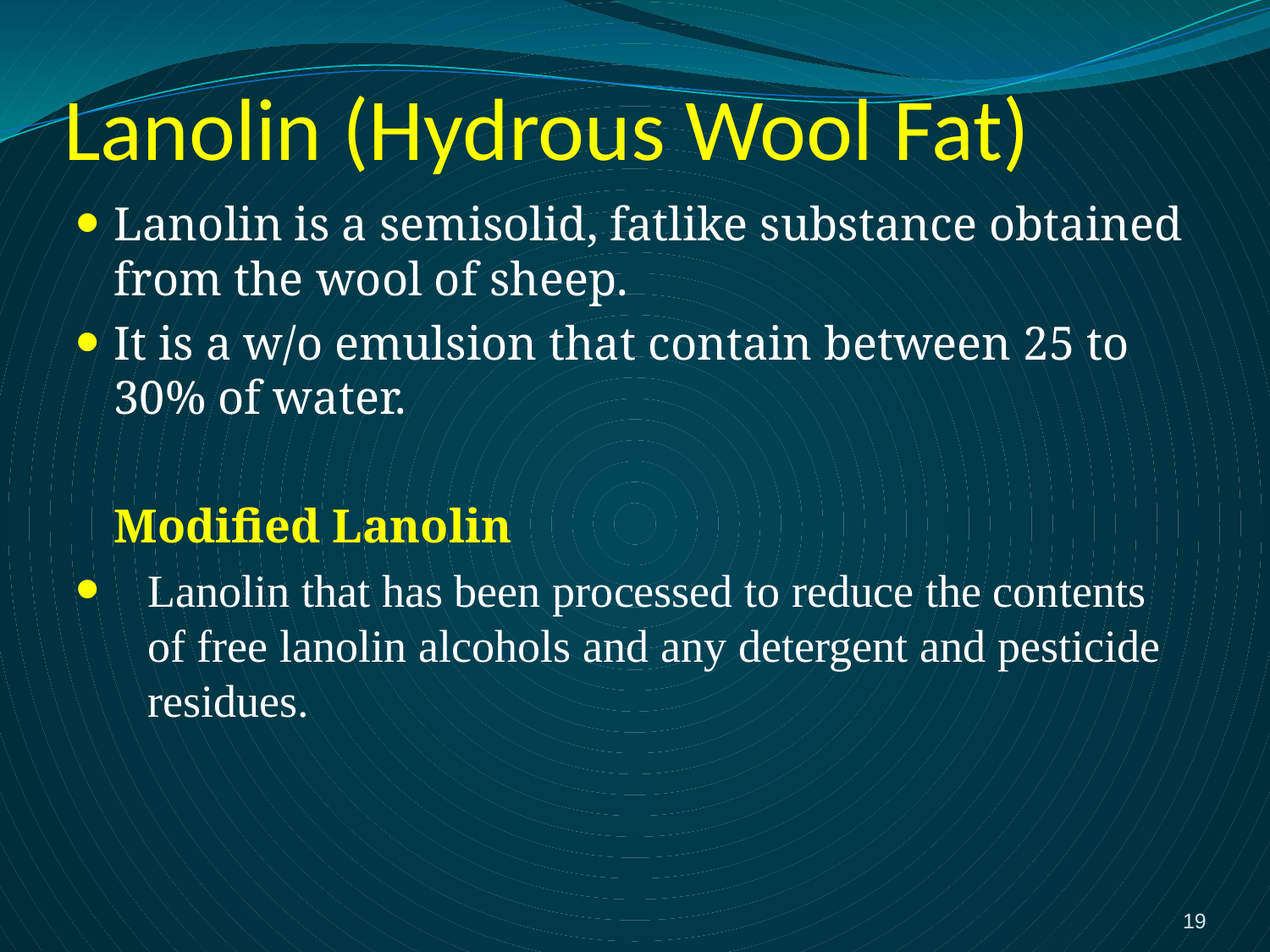

# Lanolin (Hydrous Wool Fat)
Lanolin is a semisolid, fatlike substance obtained from the wool of sheep.
It is a w/o emulsion that contain between 25 to 30% of water.

	Modified Lanolin
Lanolin that has been processed to reduce the contents of free lanolin alcohols and any detergent and pesticide residues.

19